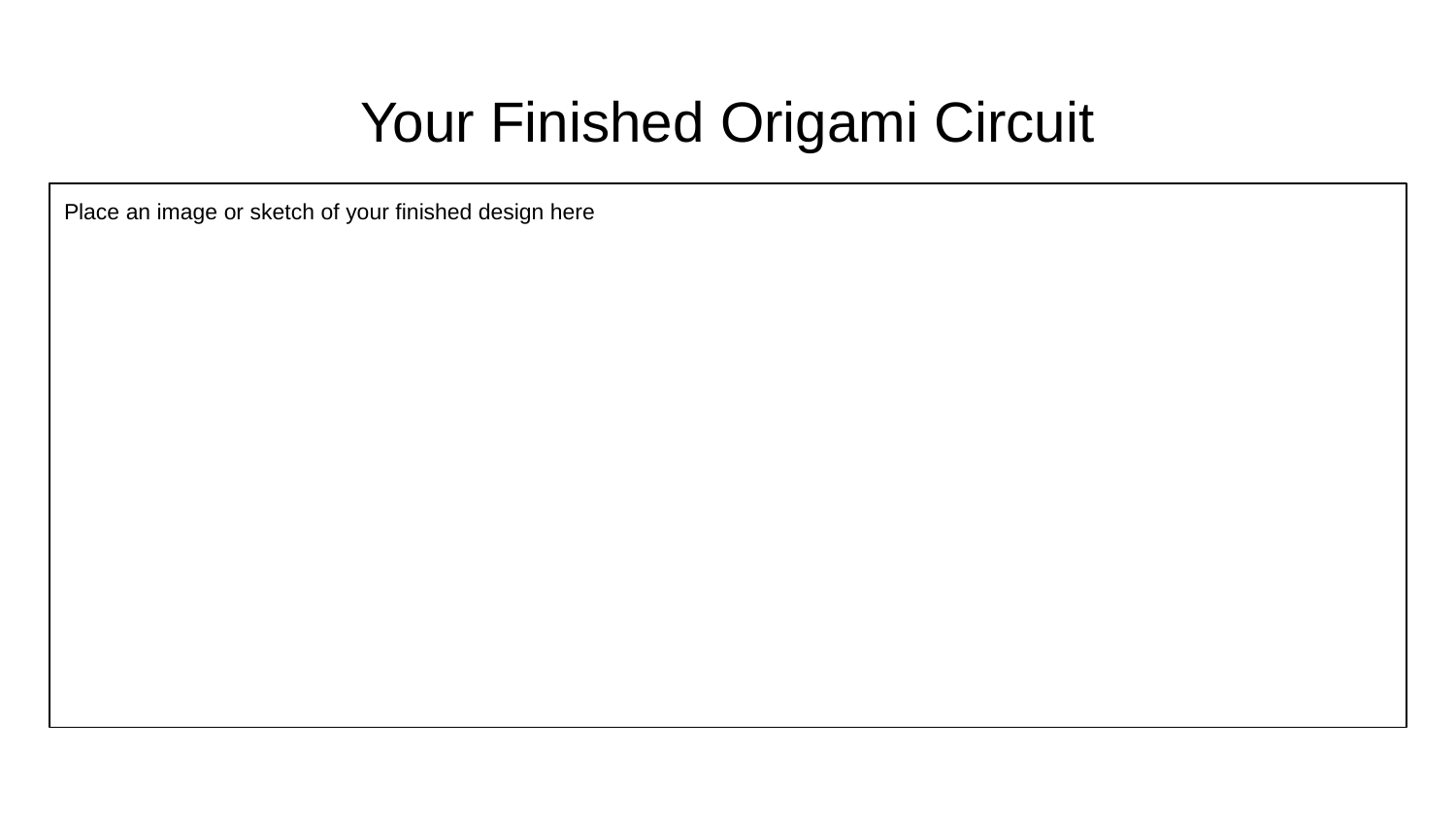

# Your Finished Origami Circuit
Place an image or sketch of your finished design here